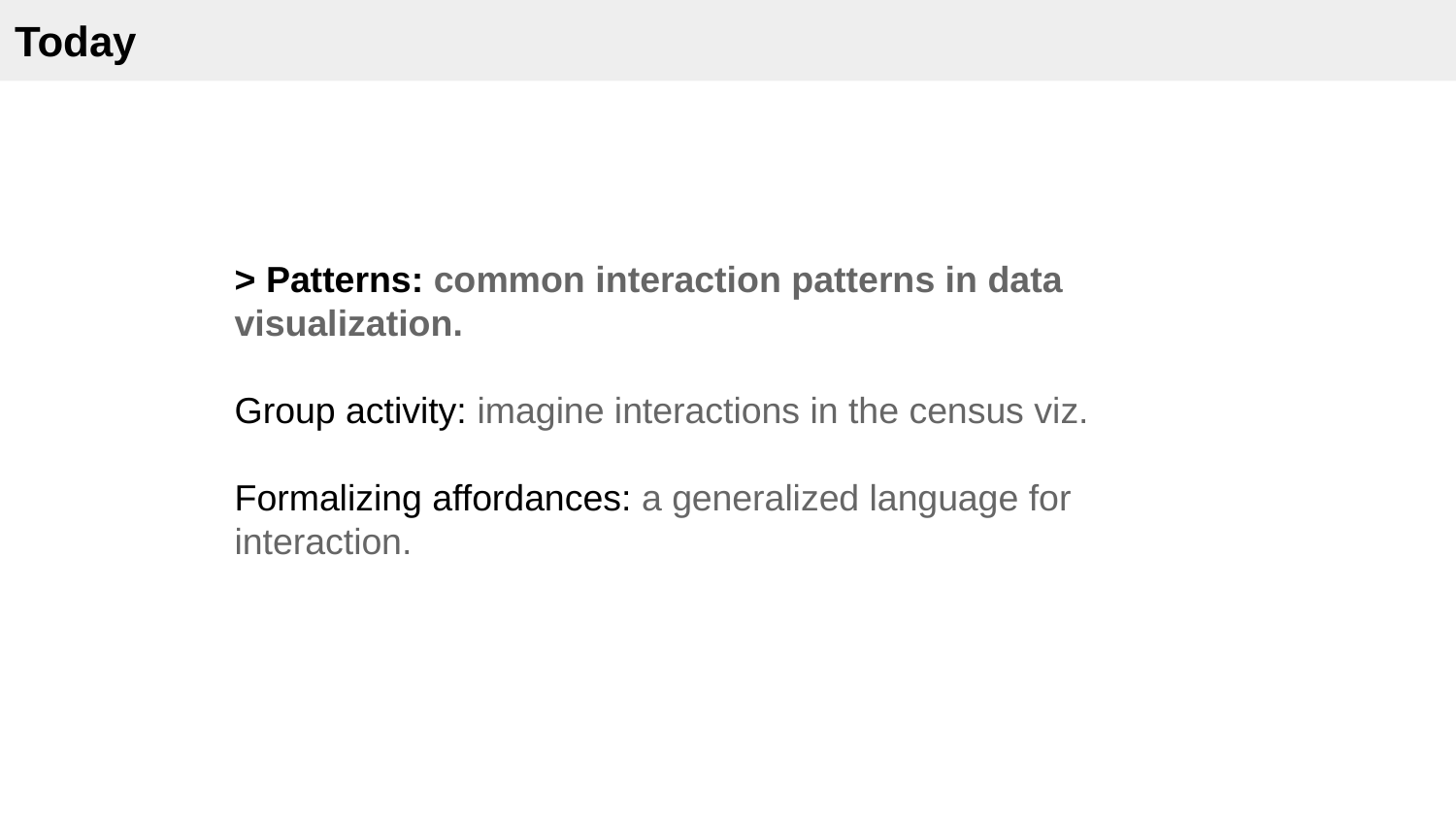

Today

> Patterns: common interaction patterns in data visualization.

Group activity: imagine interactions in the census viz.

Formalizing affordances: a generalized language for interaction.